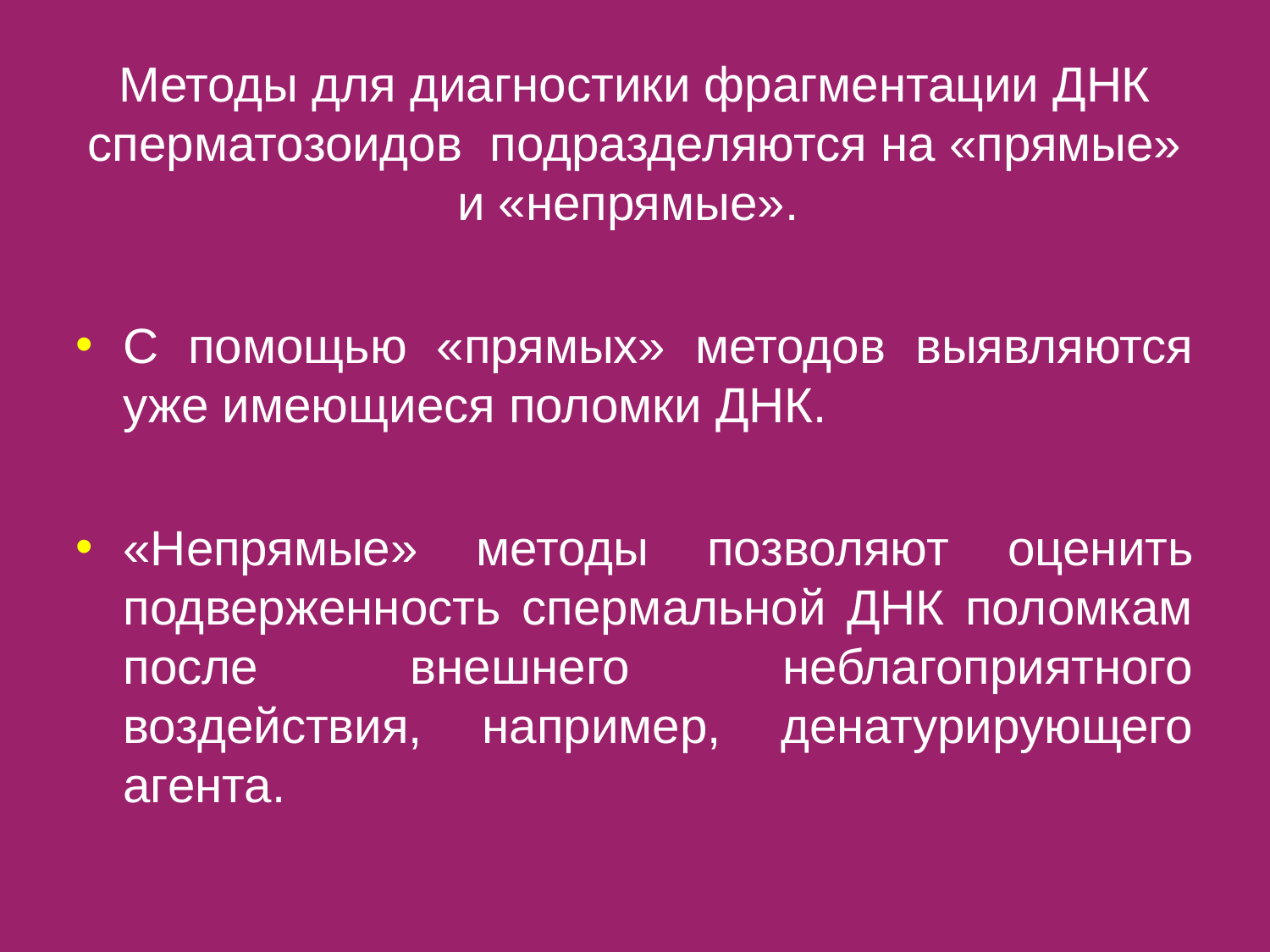

Методы для диагностики фрагментации ДНК сперматозоидов  подразделяются на «прямые» и «непрямые».

С помощью «прямых» методов выявляются уже имеющиеся поломки ДНК.

«Непрямые» методы позволяют оценить подверженность спермальной ДНК поломкам после внешнего неблагоприятного воздействия, например, денатурирующего агента.